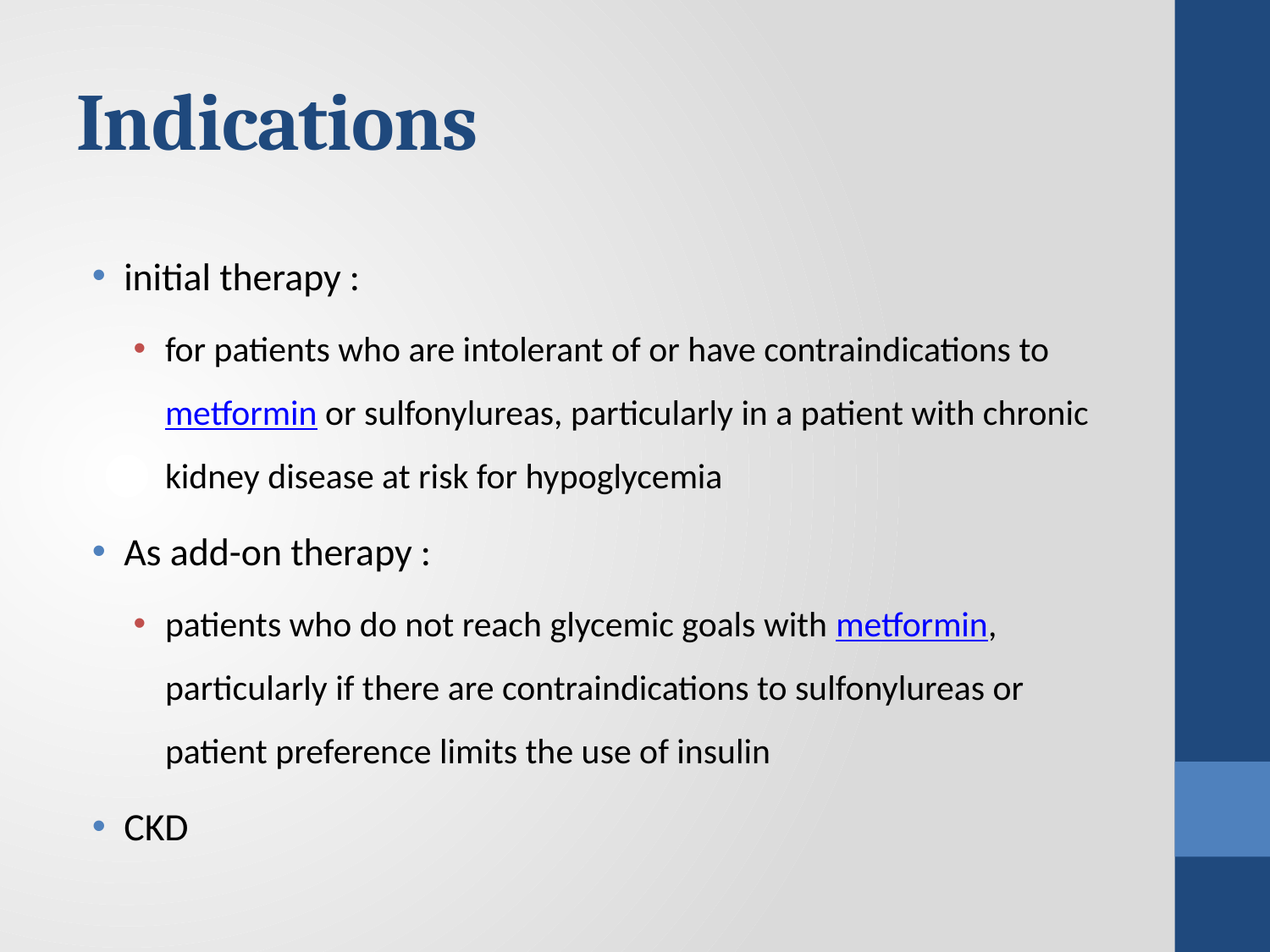

# Indications
initial therapy :
for patients who are intolerant of or have contraindications to metformin or sulfonylureas, particularly in a patient with chronic kidney disease at risk for hypoglycemia
As add-on therapy :
patients who do not reach glycemic goals with metformin, particularly if there are contraindications to sulfonylureas or patient preference limits the use of insulin
CKD